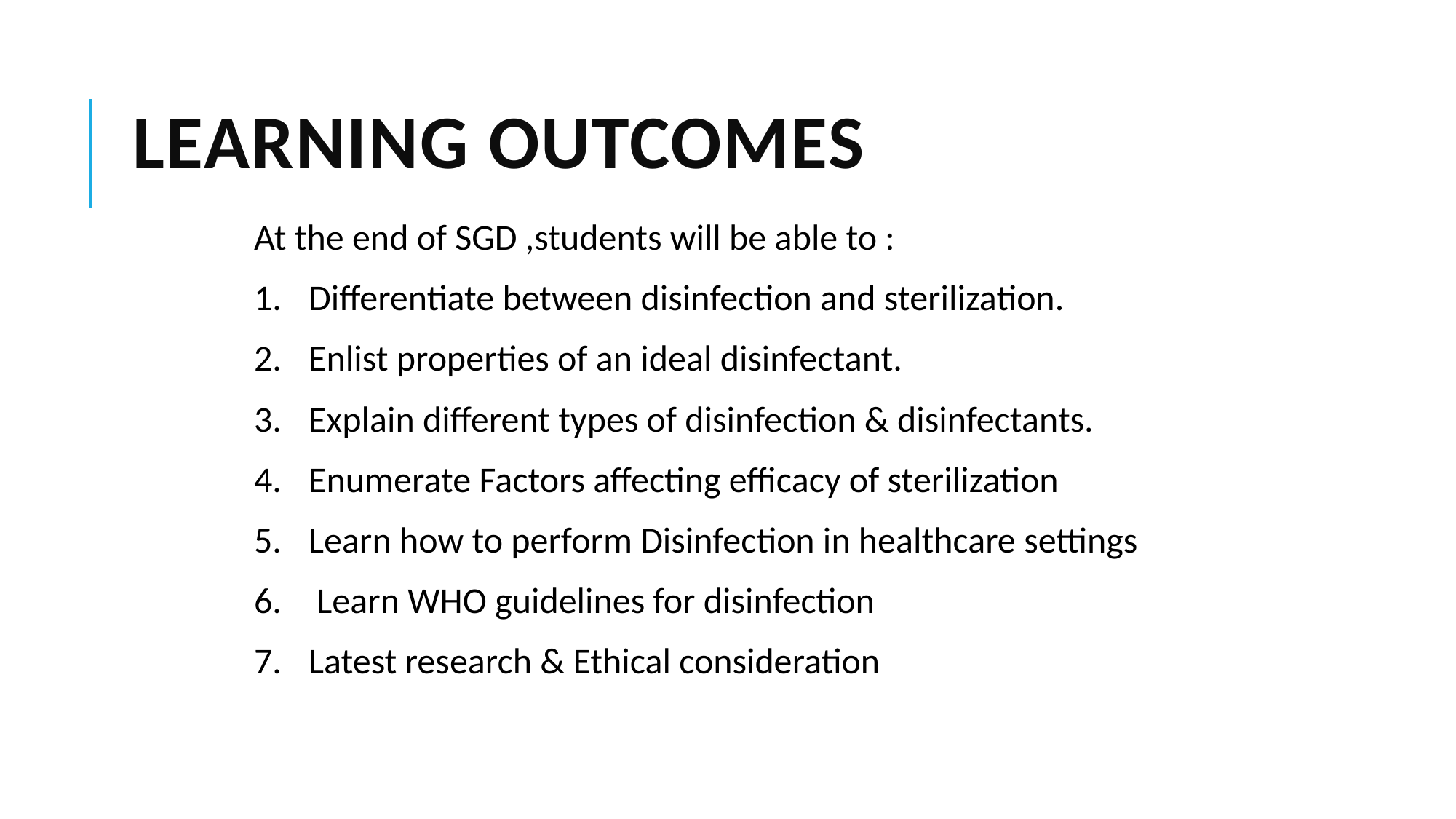

# Learning Outcomes
At the end of SGD ,students will be able to :
Differentiate between disinfection and sterilization.
Enlist properties of an ideal disinfectant.
Explain different types of disinfection & disinfectants.
Enumerate Factors affecting efficacy of sterilization
Learn how to perform Disinfection in healthcare settings
 Learn WHO guidelines for disinfection
Latest research & Ethical consideration